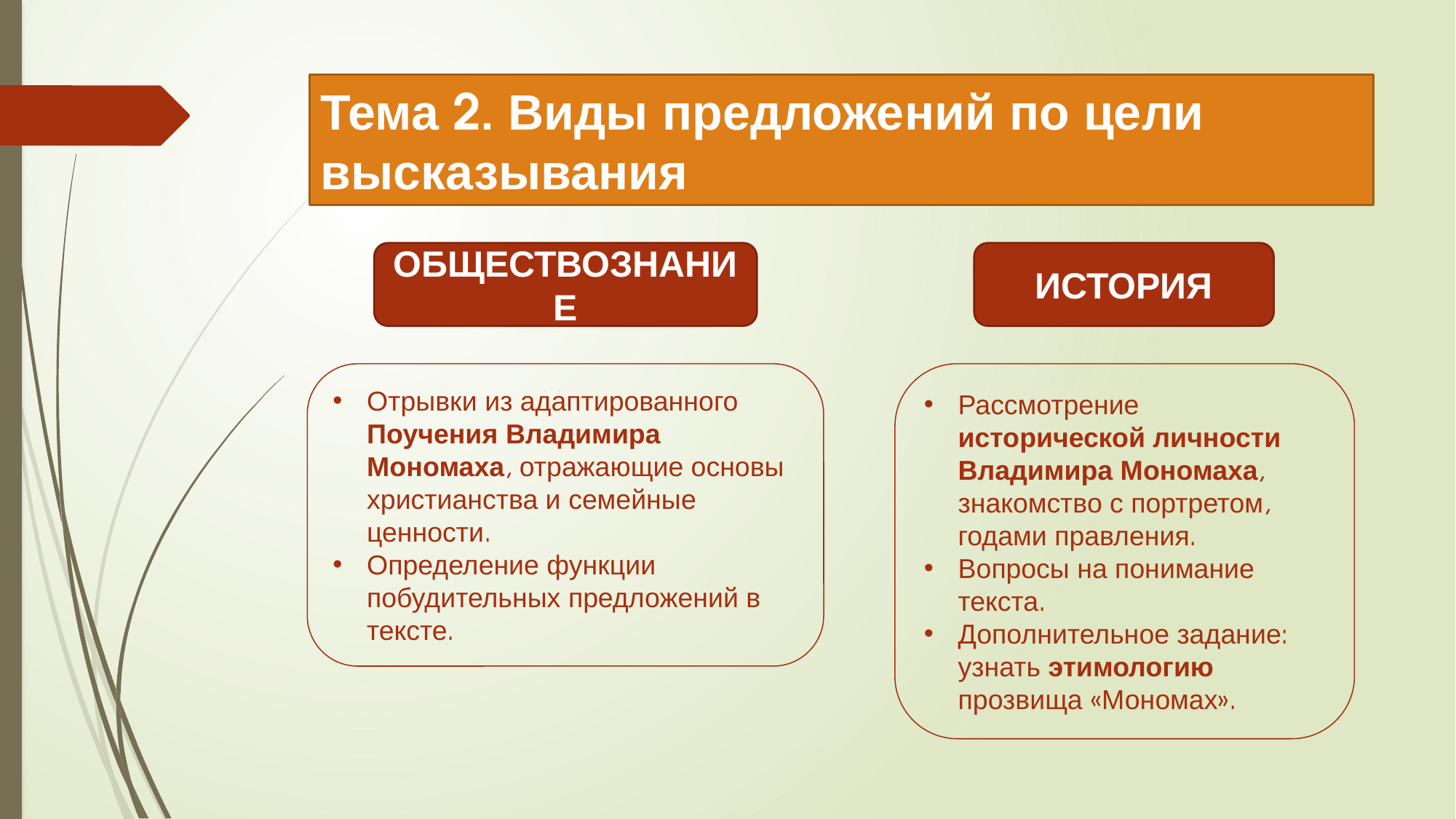

# Тема 2. Виды предложений по цели высказывания
ОБЩЕСТВОЗНАНИЕ
ИСТОРИЯ
Рассмотрение исторической личности Владимира Мономаха, знакомство с портретом, годами правления.
Вопросы на понимание текста.
Дополнительное задание: узнать этимологию прозвища «Мономах».
Отрывки из адаптированного Поучения Владимира Мономаха, отражающие основы христианства и семейные ценности.
Определение функции побудительных предложений в тексте.